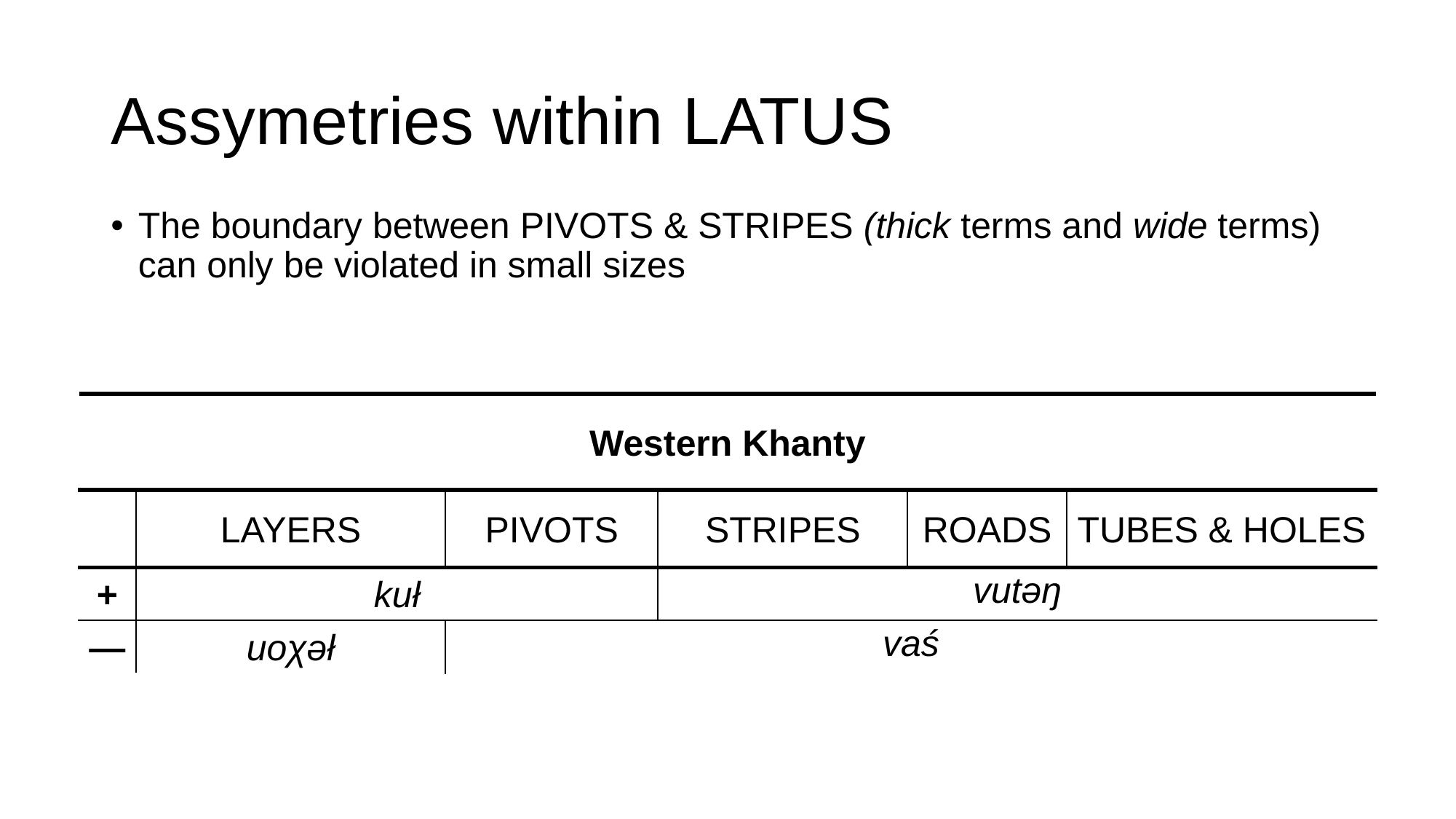

# Assymetries within latus
The boundary between pivots & stripes (thick terms and wide terms) can only be violated in small sizes

| Western Khanty |  |  |  |  |  |
| --- | --- | --- | --- | --- | --- |
|  | Layers | Pivots | Stripes | Roads | Tubes & Holes |
| + | kuł |  | vutəŋ |  |  |
| — | uoχəł | vaś |  |  |  |